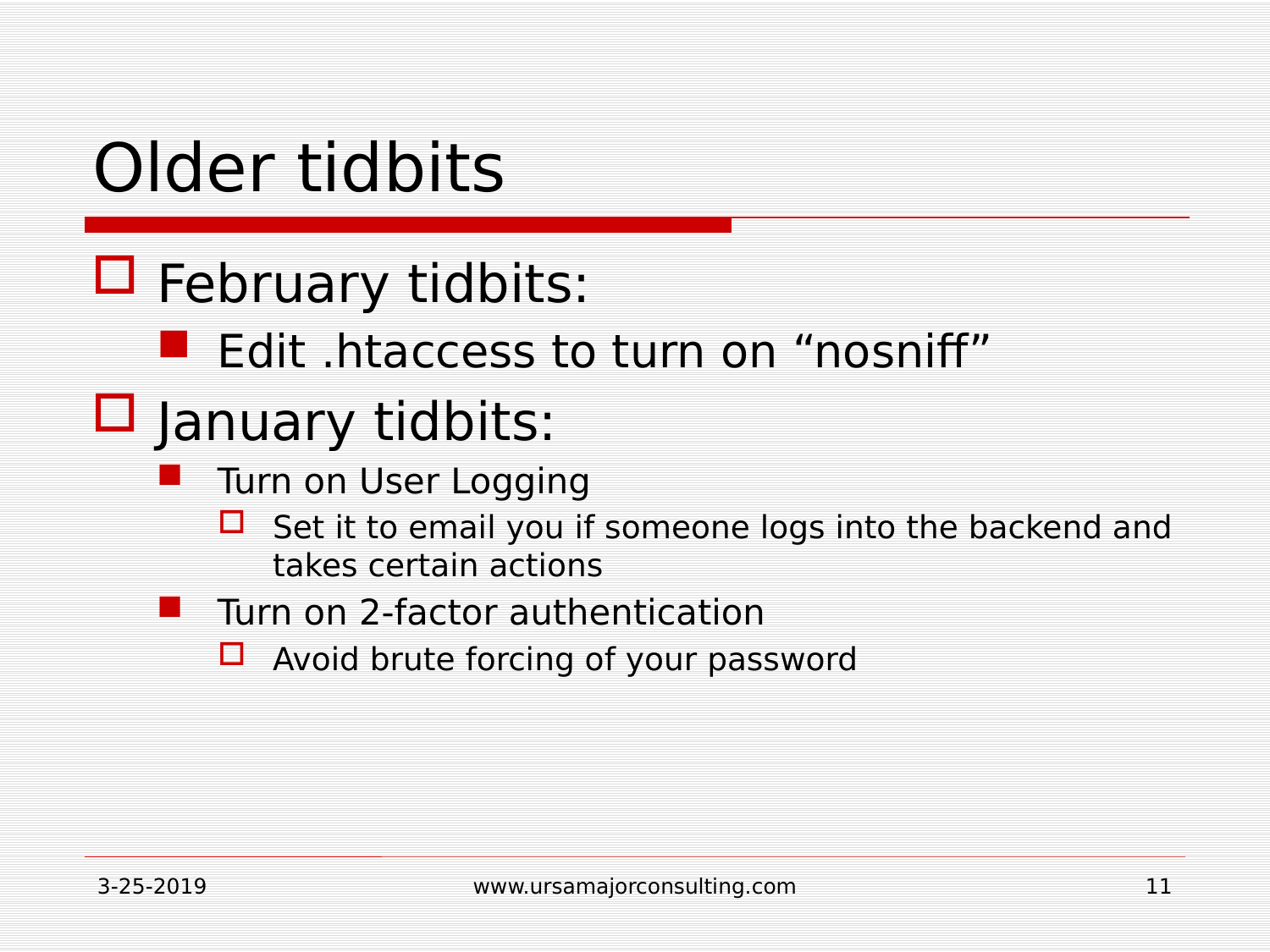

# Older tidbits
February tidbits:
Edit .htaccess to turn on “nosniff”
January tidbits:
Turn on User Logging
Set it to email you if someone logs into the backend and takes certain actions
Turn on 2-factor authentication
Avoid brute forcing of your password

3-25-2019
www.ursamajorconsulting.com
11